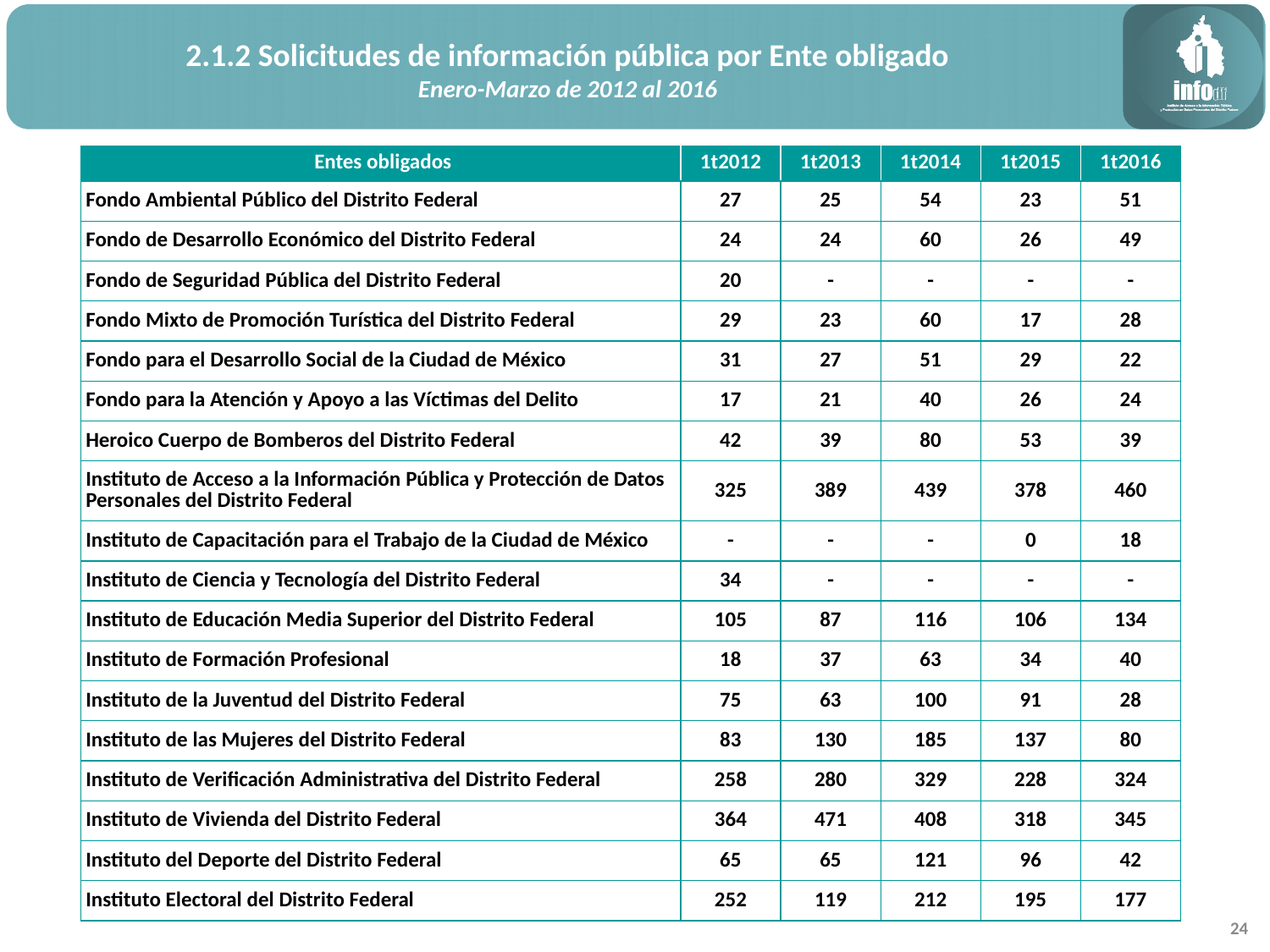

2.1.2 Solicitudes de información pública por Ente obligado
Enero-Marzo de 2012 al 2016
| Entes obligados | 1t2012 | 1t2013 | 1t2014 | 1t2015 | 1t2016 |
| --- | --- | --- | --- | --- | --- |
| Fondo Ambiental Público del Distrito Federal | 27 | 25 | 54 | 23 | 51 |
| Fondo de Desarrollo Económico del Distrito Federal | 24 | 24 | 60 | 26 | 49 |
| Fondo de Seguridad Pública del Distrito Federal | 20 | - | - | - | - |
| Fondo Mixto de Promoción Turística del Distrito Federal | 29 | 23 | 60 | 17 | 28 |
| Fondo para el Desarrollo Social de la Ciudad de México | 31 | 27 | 51 | 29 | 22 |
| Fondo para la Atención y Apoyo a las Víctimas del Delito | 17 | 21 | 40 | 26 | 24 |
| Heroico Cuerpo de Bomberos del Distrito Federal | 42 | 39 | 80 | 53 | 39 |
| Instituto de Acceso a la Información Pública y Protección de Datos Personales del Distrito Federal | 325 | 389 | 439 | 378 | 460 |
| Instituto de Capacitación para el Trabajo de la Ciudad de México | - | - | - | 0 | 18 |
| Instituto de Ciencia y Tecnología del Distrito Federal | 34 | - | - | - | - |
| Instituto de Educación Media Superior del Distrito Federal | 105 | 87 | 116 | 106 | 134 |
| Instituto de Formación Profesional | 18 | 37 | 63 | 34 | 40 |
| Instituto de la Juventud del Distrito Federal | 75 | 63 | 100 | 91 | 28 |
| Instituto de las Mujeres del Distrito Federal | 83 | 130 | 185 | 137 | 80 |
| Instituto de Verificación Administrativa del Distrito Federal | 258 | 280 | 329 | 228 | 324 |
| Instituto de Vivienda del Distrito Federal | 364 | 471 | 408 | 318 | 345 |
| Instituto del Deporte del Distrito Federal | 65 | 65 | 121 | 96 | 42 |
| Instituto Electoral del Distrito Federal | 252 | 119 | 212 | 195 | 177 |
24